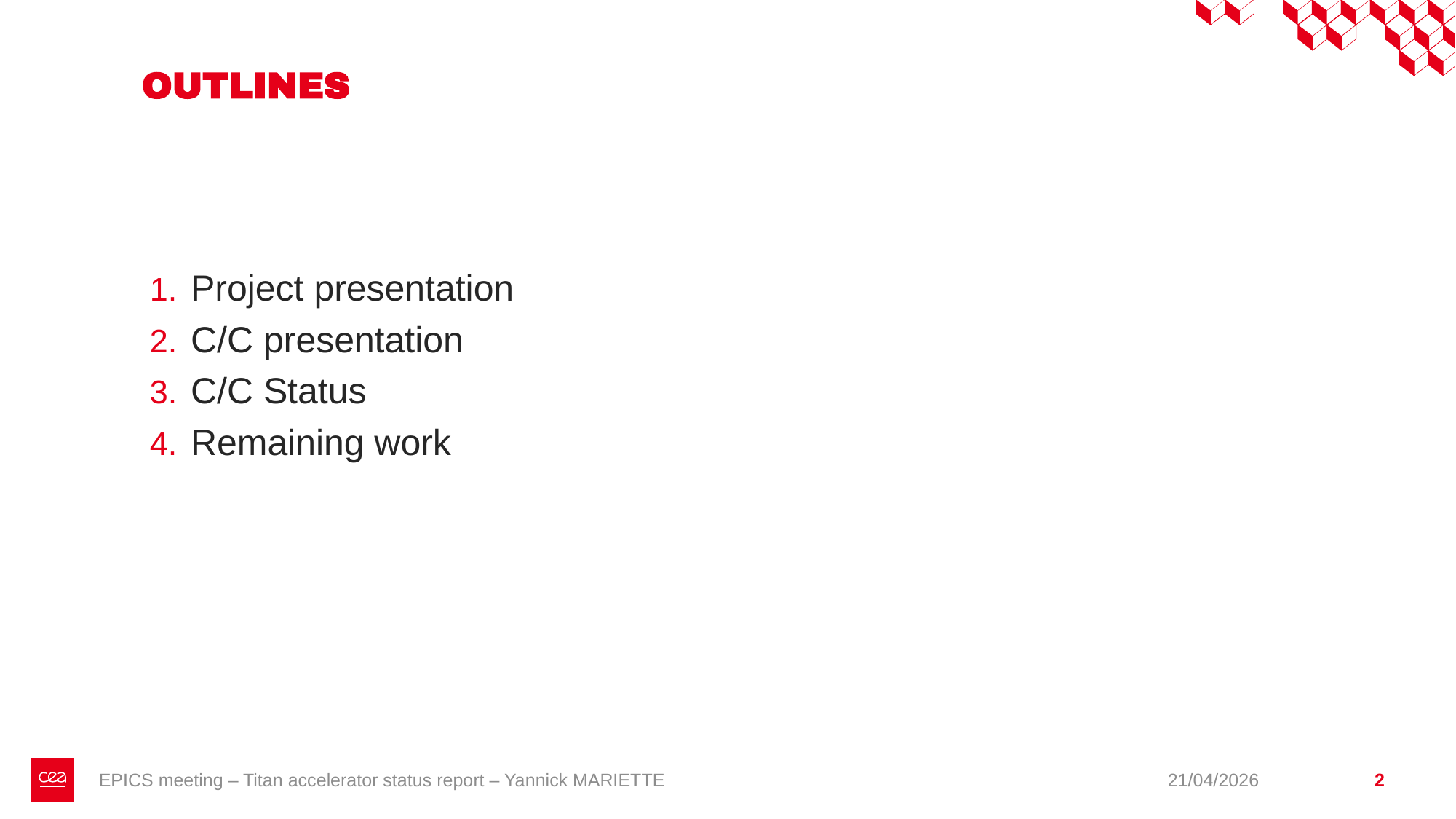

# Outlines

Project presentation
C/C presentation
C/C Status
Remaining work

EPICS meeting – Titan accelerator status report – Yannick MARIETTE
21/04/2026
2